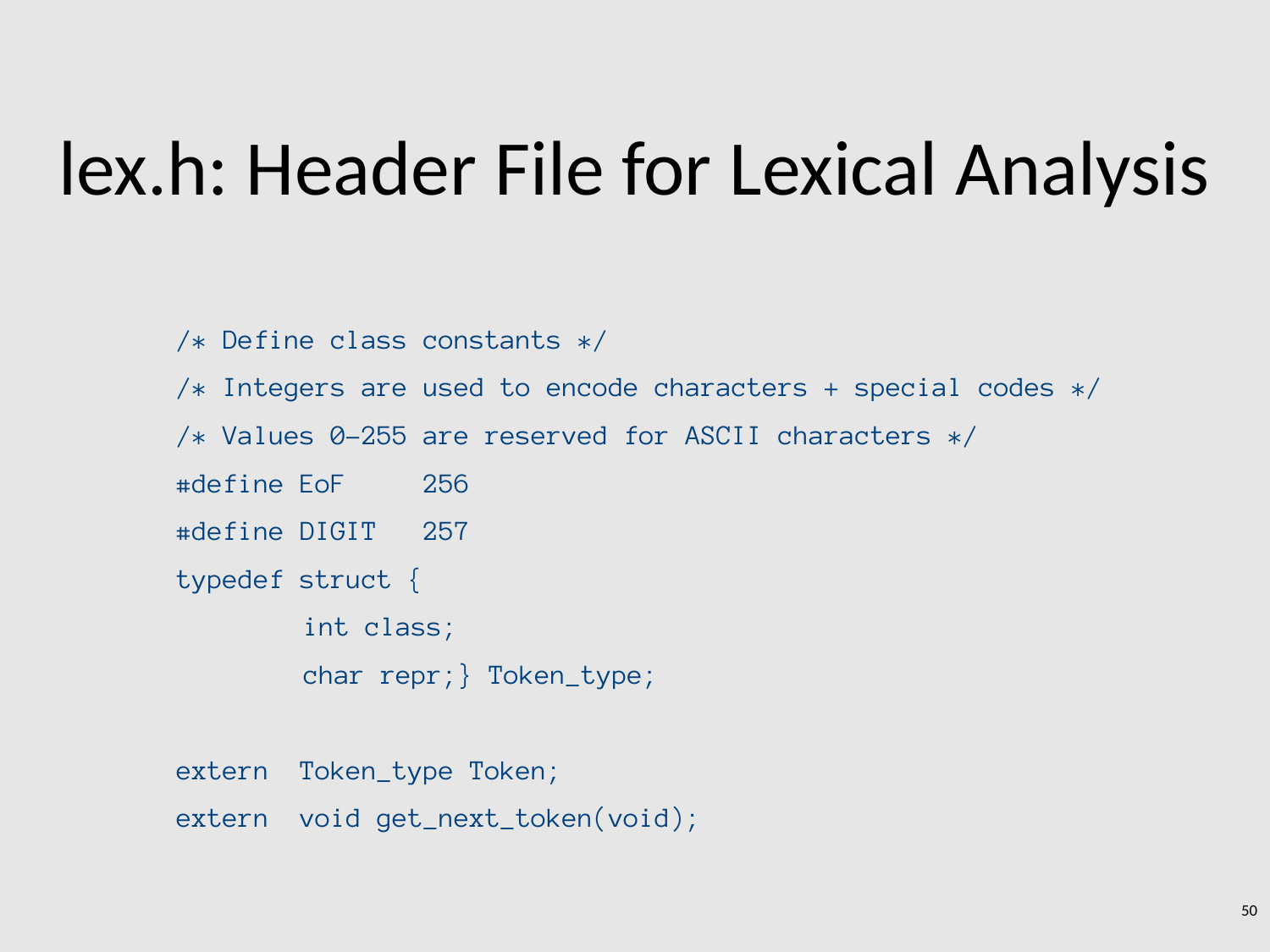

# lex.h: Header File for Lexical Analysis
/* Define class constants */
/* Integers are used to encode characters + special codes */
/* Values 0-255 are reserved for ASCII characters */
#define EoF     256
#define DIGIT   257
typedef struct {
	int class;
	char repr;} Token_type;

extern  Token_type Token;
extern  void get_next_token(void);
50